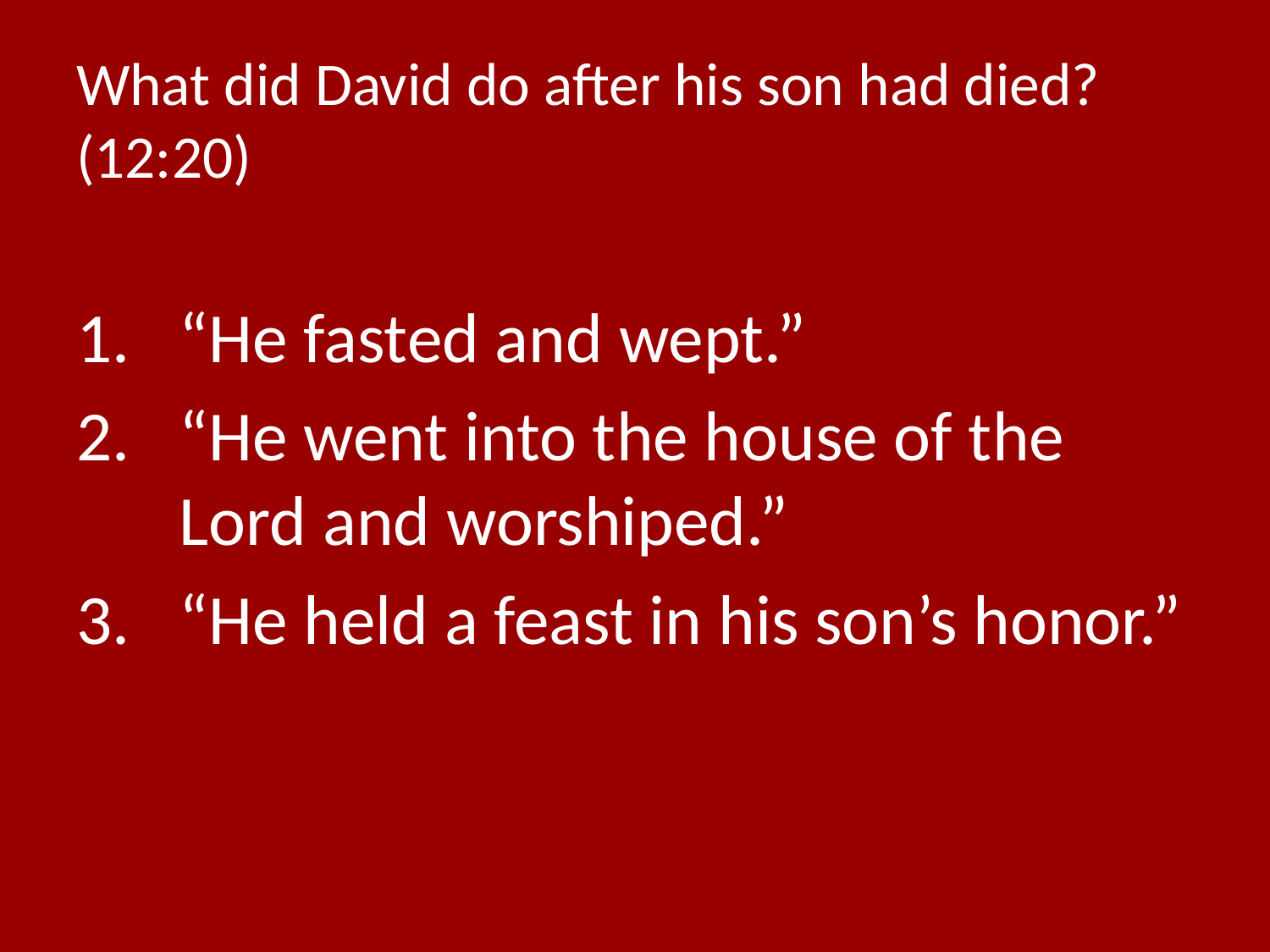

# What did David do after his son had died?  (12:20)
“He fasted and wept.”
“He went into the house of the Lord and worshiped.”
“He held a feast in his son’s honor.”